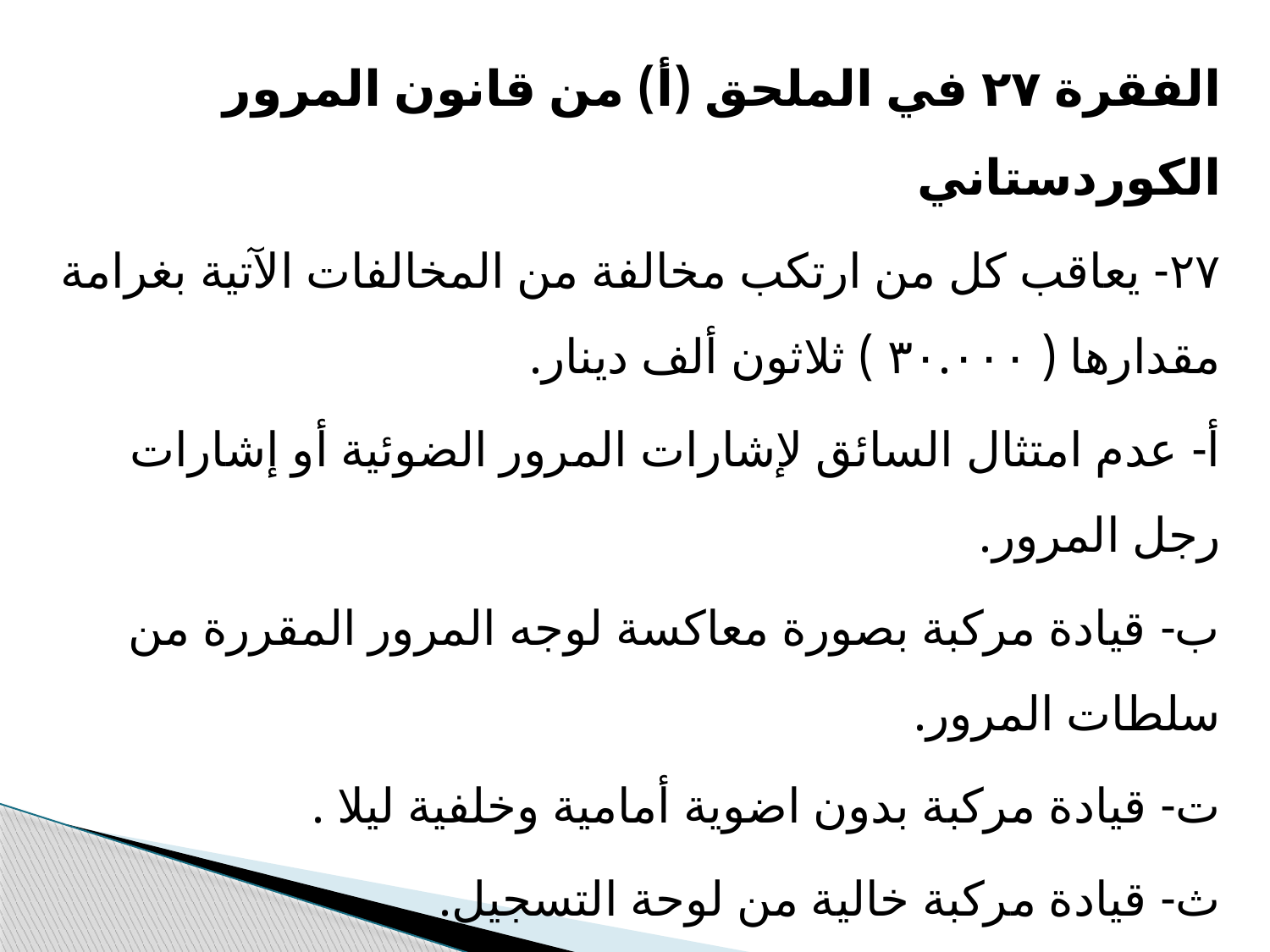

الفقرة ٢٧ في الملحق (أ) من قانون المرور الكوردستاني
٢٧- يعاقب كل من ارتكب مخالفة من المخالفات الآتية بغرامة مقدارها ( ٣٠.٠٠٠ ) ثلاثون ألف دينار.
أ- عدم امتثال السائق لإشارات المرور الضوئية أو إشارات رجل المرور.
ب- قيادة مركبة بصورة معاكسة لوجه المرور المقررة من سلطات المرور.
ت- قيادة مركبة بدون اضوية أمامية وخلفية ليلا .
ث- قيادة مركبة خالية من لوحة التسجيل.